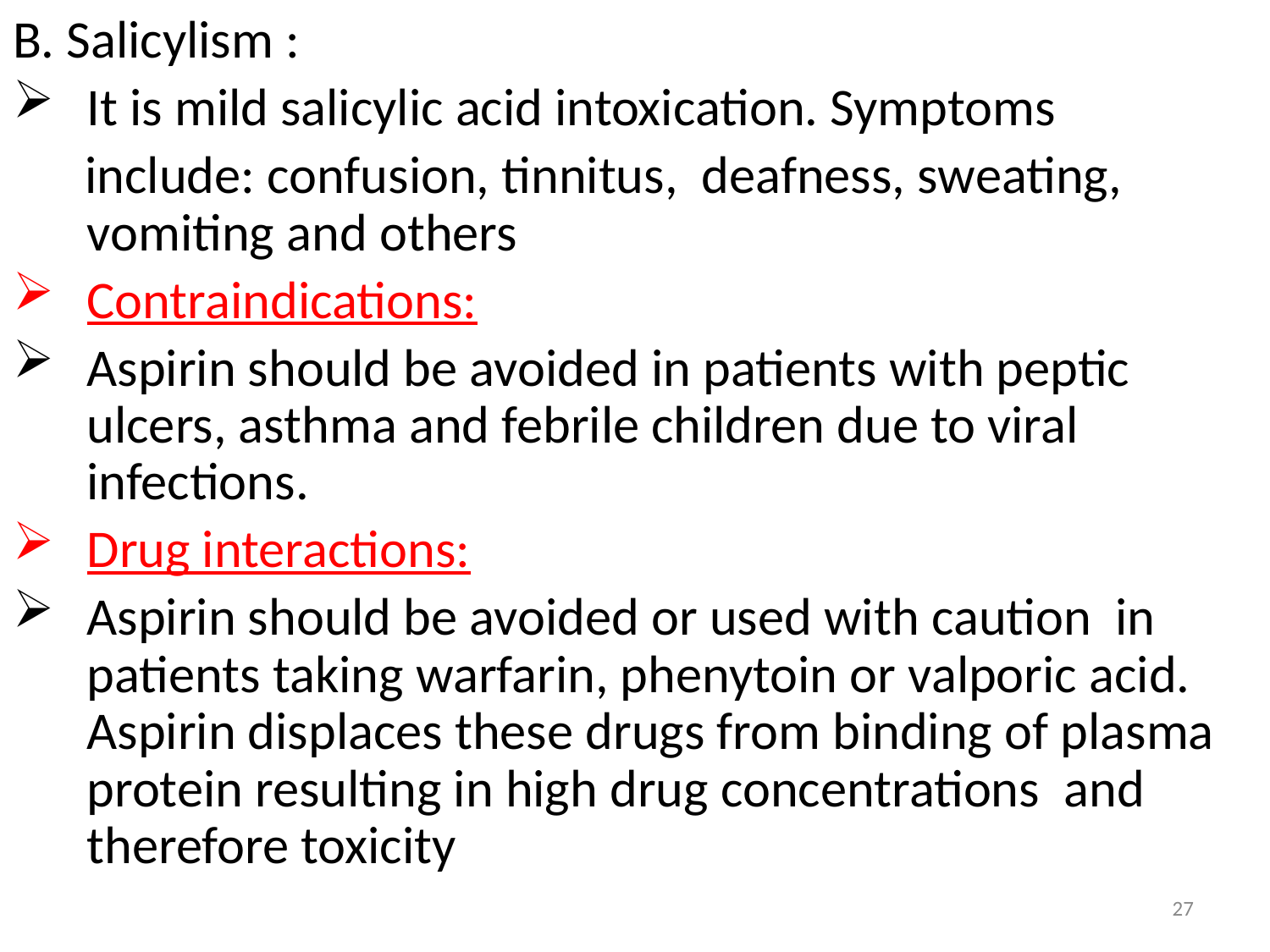

B. Salicylism :
It is mild salicylic acid intoxication. Symptoms
      include: confusion, tinnitus,  deafness, sweating, vomiting and others
Contraindications:
Aspirin should be avoided in patients with peptic ulcers, asthma and febrile children due to viral infections.
Drug interactions:
Aspirin should be avoided or used with caution  in patients taking warfarin, phenytoin or valporic acid.  Aspirin displaces these drugs from binding of plasma protein resulting in high drug concentrations  and therefore toxicity

27